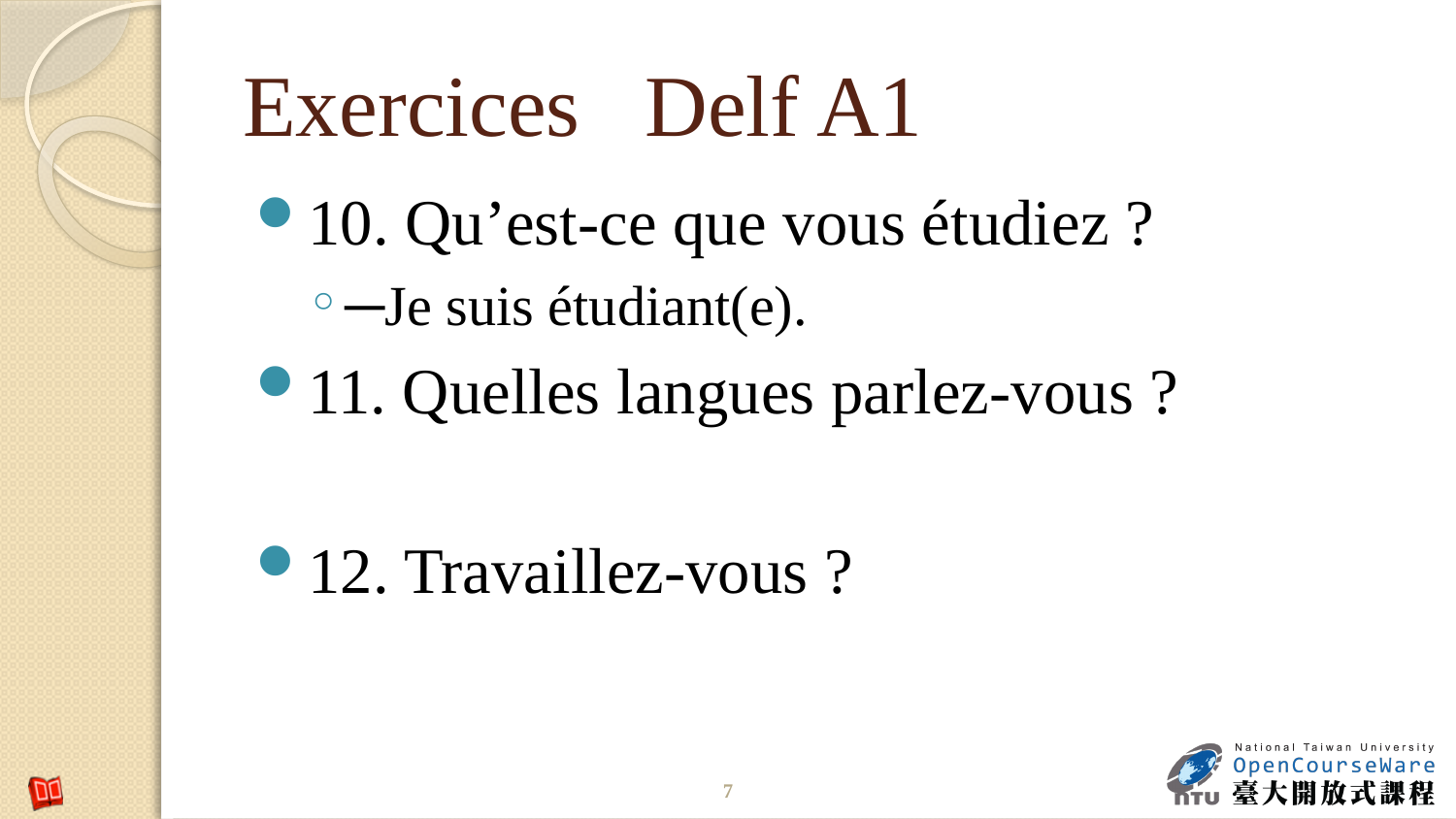

# Exercices   Delf A1
10. Qu’est-ce que vous étudiez ?
─Je suis étudiant(e).
11. Quelles langues parlez-vous ?

12. Travaillez-vous ?

7